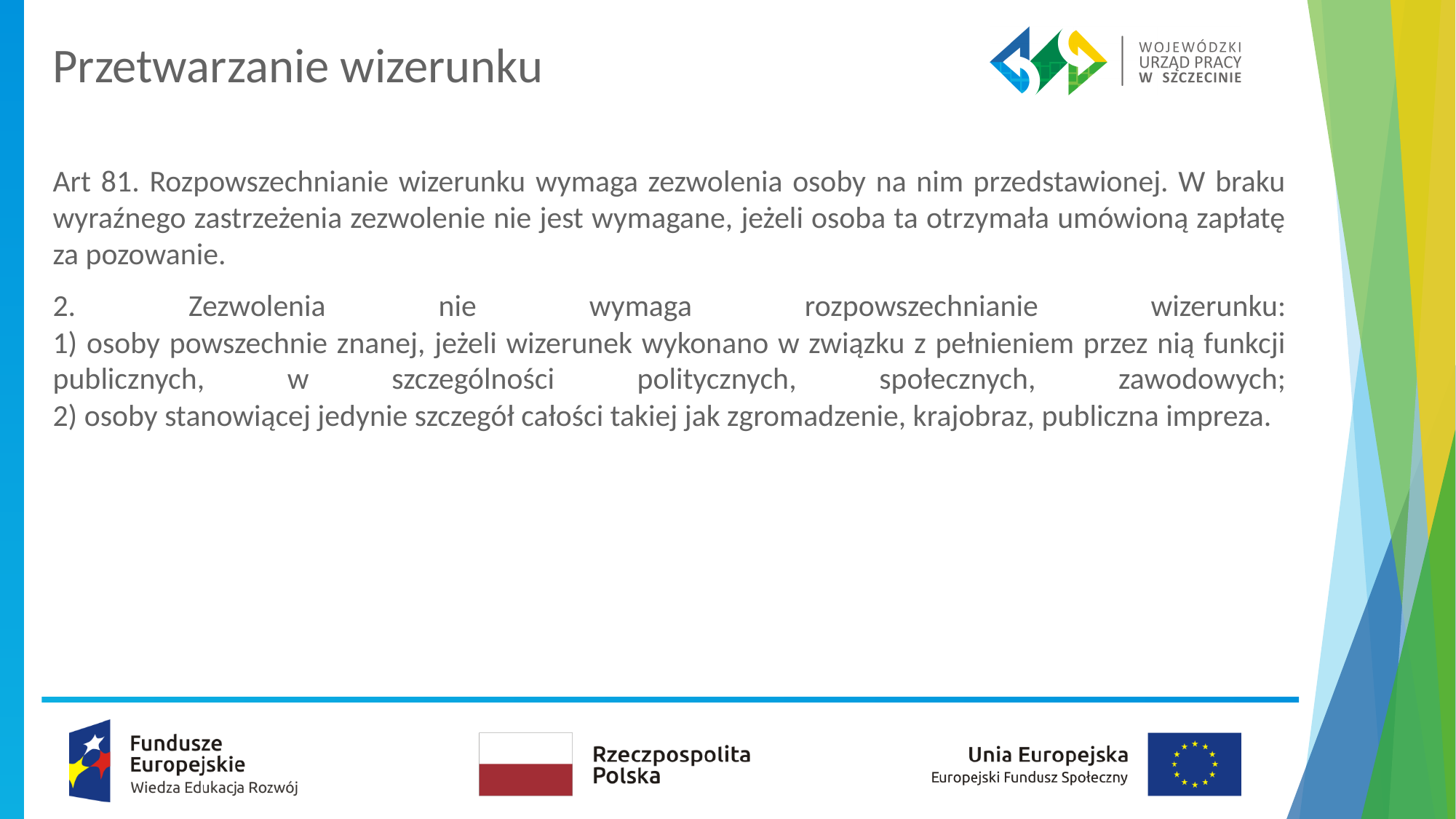

# Przetwarzanie wizerunku
Art 81. Rozpowszechnianie wizerunku wymaga zezwolenia osoby na nim przedstawionej. W braku wyraźnego zastrzeżenia zezwolenie nie jest wymagane, jeżeli osoba ta otrzymała umówioną zapłatę za pozowanie.
2. Zezwolenia nie wymaga rozpowszechnianie wizerunku:
1) osoby powszechnie znanej, jeżeli wizerunek wykonano w związku z pełnieniem przez nią funkcji publicznych, w szczególności politycznych, społecznych, zawodowych;
2) osoby stanowiącej jedynie szczegół całości takiej jak zgromadzenie, krajobraz, publiczna impreza.